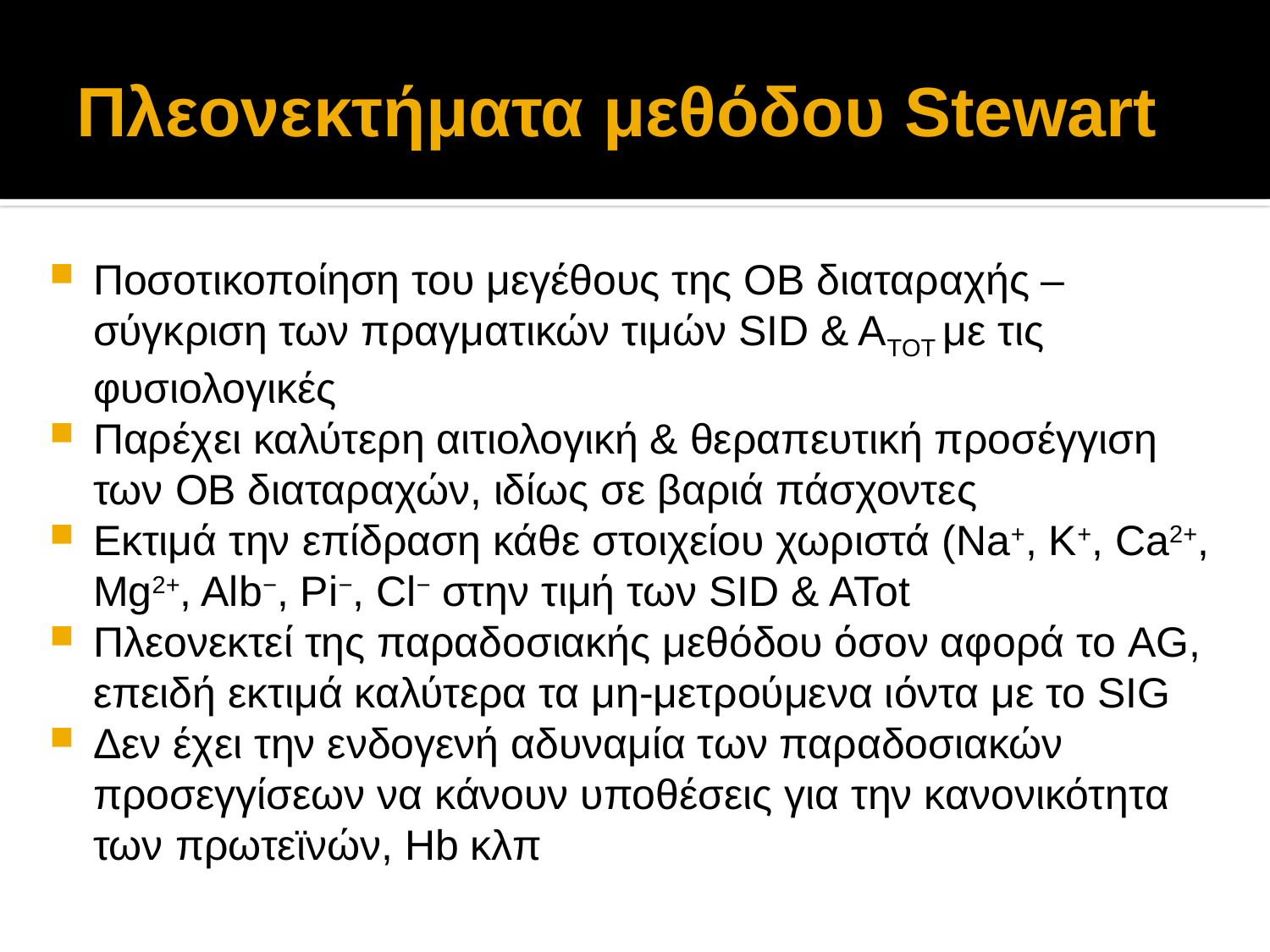

Πλεονεκτήματα μεθόδου Stewart
Ποσοτικοποίηση του μεγέθους της ΟΒ διαταραχής – σύγκριση των πραγματικών τιμών SID & ATOT με τις φυσιολογικές
Παρέχει καλύτερη αιτιολογική & θεραπευτική προσέγγιση των ΟΒ διαταραχών, ιδίως σε βαριά πάσχοντες
Εκτιμά την επίδραση κάθε στοιχείου χωριστά (Na+, K+, Ca2+, Mg2+, Alb−, Pi−, Cl− στην τιμή των SID & ATot
Πλεονεκτεί της παραδοσιακής μεθόδου όσον αφορά το AG, επειδή εκτιμά καλύτερα τα μη-μετρούμενα ιόντα με το SIG
Δεν έχει την ενδογενή αδυναμία των παραδοσιακών προσεγγίσεων να κάνουν υποθέσεις για την κανονικότητα των πρωτεϊνών, Hb κλπ